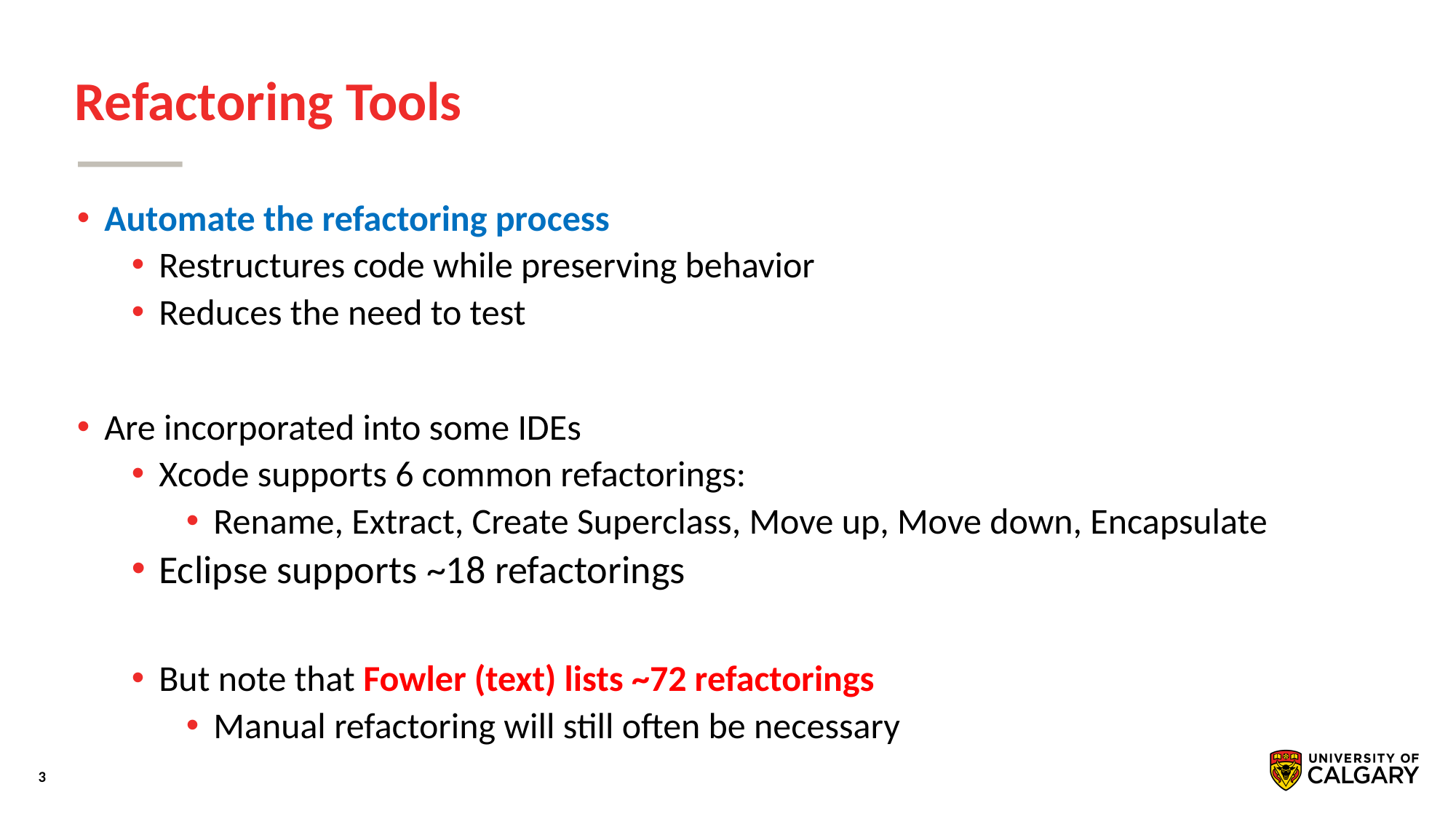

# Refactoring Tools
Automate the refactoring process
Restructures code while preserving behavior
Reduces the need to test

Are incorporated into some IDEs
Xcode supports 6 common refactorings:
Rename, Extract, Create Superclass, Move up, Move down, Encapsulate
Eclipse supports ~18 refactorings

But note that Fowler (text) lists ~72 refactorings
Manual refactoring will still often be necessary